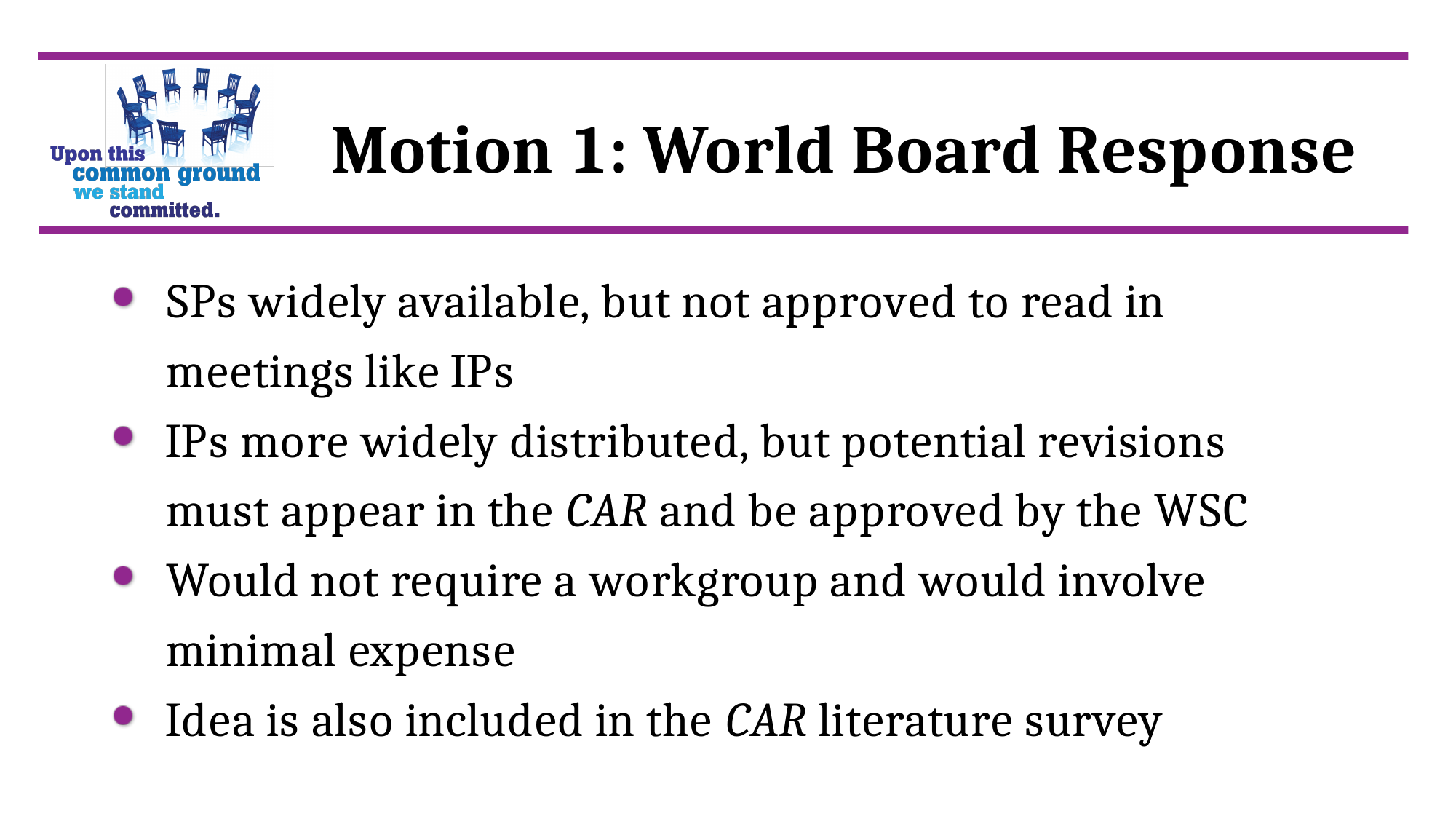

Motion 1: World Board Response
SPs widely available, but not approved to read in meetings like IPs
IPs more widely distributed, but potential revisions must appear in the CAR and be approved by the WSC
Would not require a workgroup and would involve minimal expense
Idea is also included in the CAR literature survey